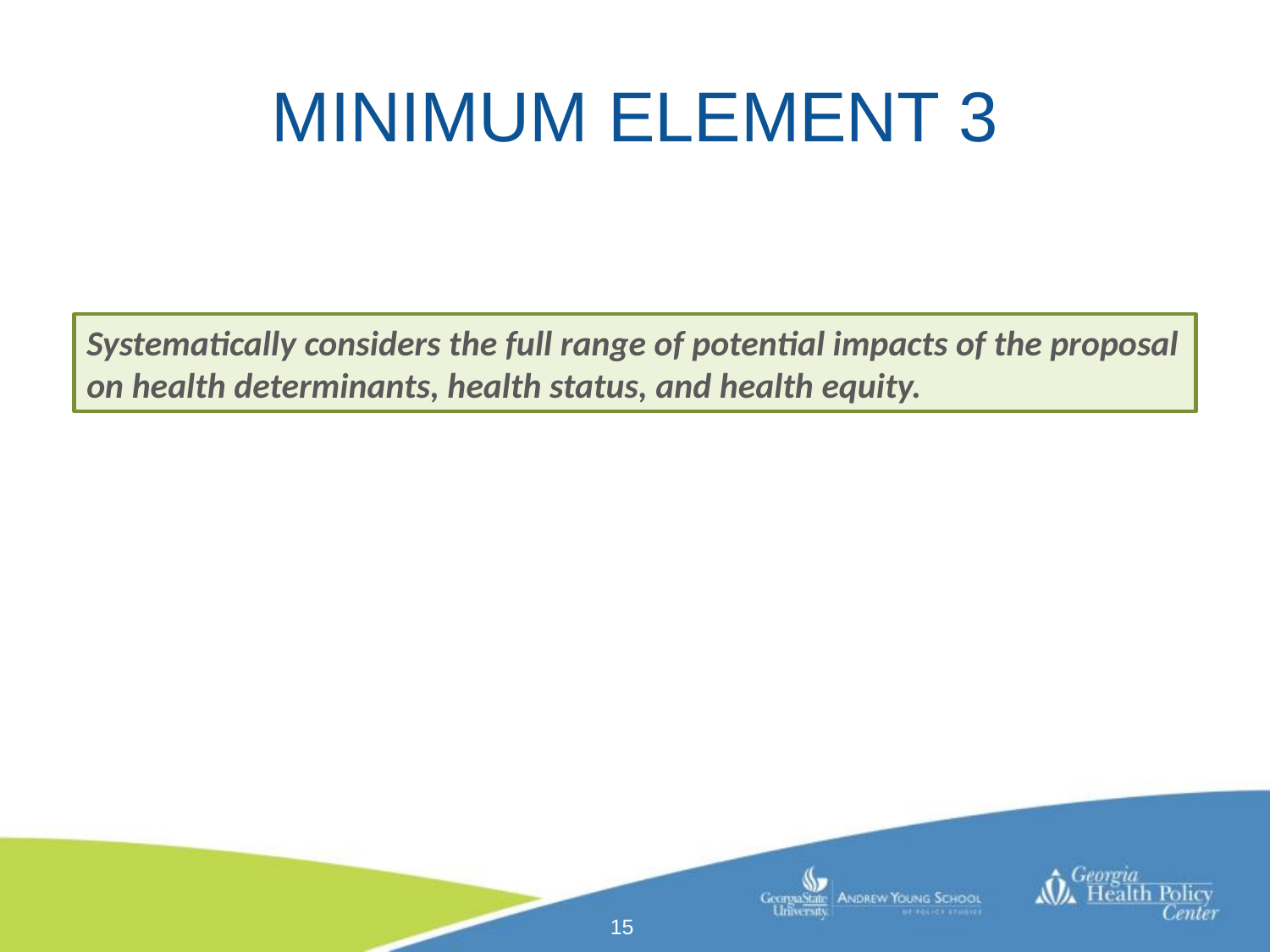

# Minimum Element 3
Systematically considers the full range of potential impacts of the proposal on health determinants, health status, and health equity.
15